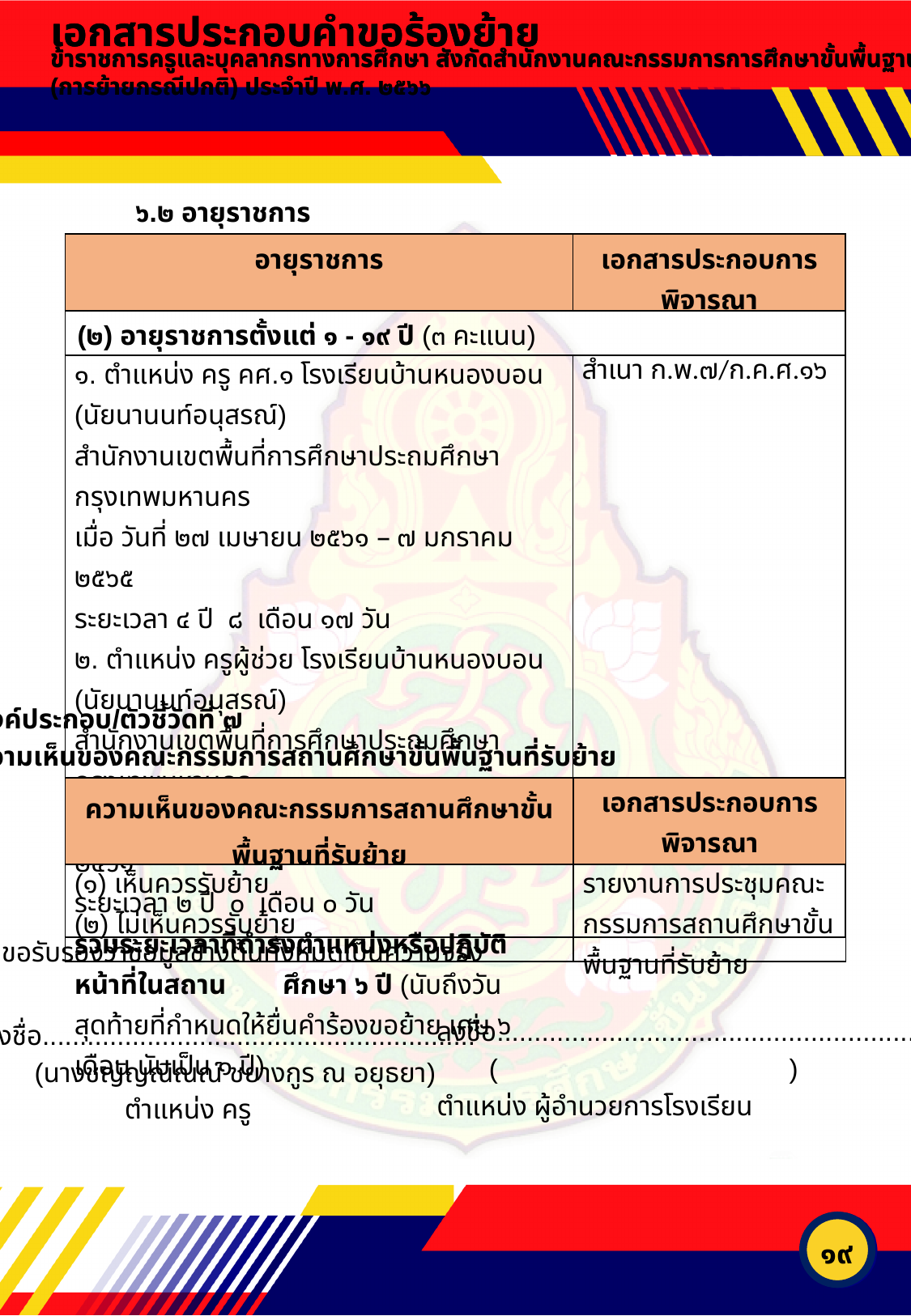

เอกสารประกอบคำขอร้องย้าย
เอกสารประกอบคำขอร้องย้าย
ข้าราชการครูและบุคลากรทางการศึกษา สังกัดสำนักงานคณะกรรมการการศึกษาขั้นพื้นฐาน (การย้ายกรณีปกติ) ประจำปี พ.ศ. ๒๕๖๖
ข้าราชการครูและบุคลากรทางการศึกษา สังกัดสำนักงานคณะกรรมการการศึกษาขั้นพื้นฐาน (การย้ายกรณีปกติ) ประจำปี พ.ศ. ๒๕๖๖
๖.๒ อายุราชการ
| อายุราชการ | เอกสารประกอบการพิจารณา |
| --- | --- |
| (๒) อายุราชการตั้งแต่ ๑ - ๑๙ ปี (๓ คะแนน) |  |
| ๑. ตำแหน่ง ครู คศ.๑ โรงเรียนบ้านหนองบอน (นัยนานนท์อนุสรณ์) สำนักงานเขตพื้นที่การศึกษาประถมศึกษากรุงเทพมหานคร เมื่อ วันที่ ๒๗ เมษายน ๒๕๖๑ – ๗ มกราคม ๒๕๖๕ ระยะเวลา ๔ ปี ๘ เดือน ๑๗ วัน ๒. ตำแหน่ง ครูผู้ช่วย โรงเรียนบ้านหนองบอน (นัยนานนท์อนุสรณ์) สำนักงานเขตพื้นที่การศึกษาประถมศึกษากรุงเทพมหานคร บรรจุ วันที่ ๒๗ เมษายน ๒๕๕๙ – ๒๗ เมษายน ๒๕๖๑ ระยะเวลา ๒ ปี ๐ เดือน ๐ วัน รวมระยะเวลาที่ดำรงตำแหน่งหรือปฏิบัติหน้าที่ในสถาน ศึกษา ๖ ปี (นับถึงวันสุดท้ายที่กำหนดให้ยื่นคำร้องขอย้าย เศษ ๖ เดือน นับเป็น ๑ ปี) | สำเนา ก.พ.๗/ก.ค.ศ.๑๖ |
องค์ประกอบ/ตัวชี้วัดที่ ๗
ความเห็นของคณะกรรมการสถานศึกษาขั้นพื้นฐานที่รับย้าย
| ความเห็นของคณะกรรมการสถานศึกษาขั้นพื้นฐานที่รับย้าย | เอกสารประกอบการพิจารณา |
| --- | --- |
| (๑) เห็นควรรับย้าย (๒) ไม่เห็นควรรับย้าย | รายงานการประชุมคณะกรรมการสถานศึกษาขั้นพื้นฐานที่รับย้าย |
ขอรับรองว่าข้อมูลข้างต้นทั้งหมดเป็นความจริง
ลงชื่อ..........................................................
       (                                       )
ตำแหน่ง ผู้อำนวยการโรงเรียน
ลงชื่อ..........................................................
       (นางชญัญณิณณ์ ชยางกูร ณ อยุธยา)
                   ตำแหน่ง ครู

๑๙